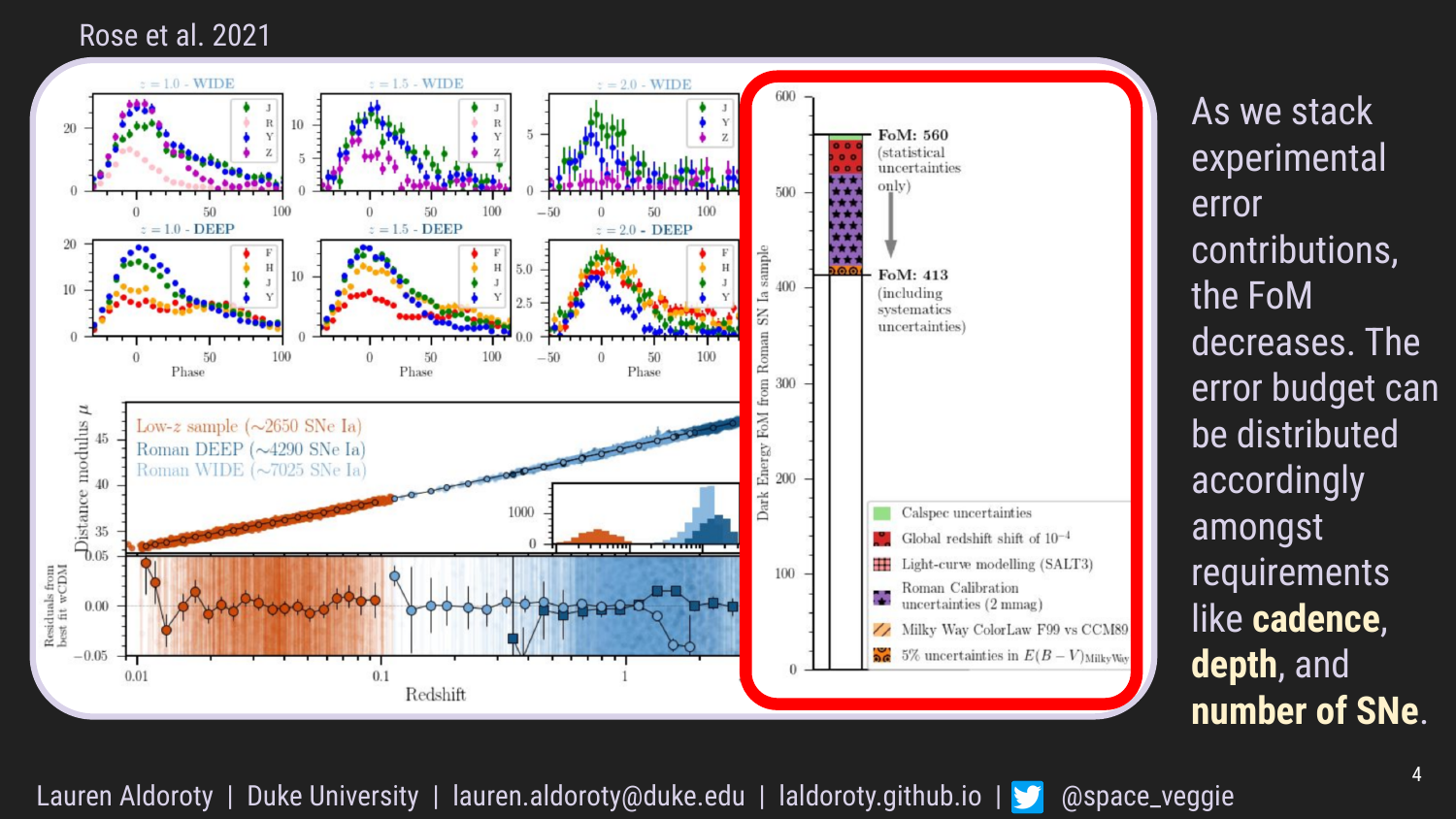

Rose et al. 2021

As we stack experimental error contributions, the FoM decreases. The error budget can be distributed accordingly amongst requirements like cadence, depth, and number of SNe.

4